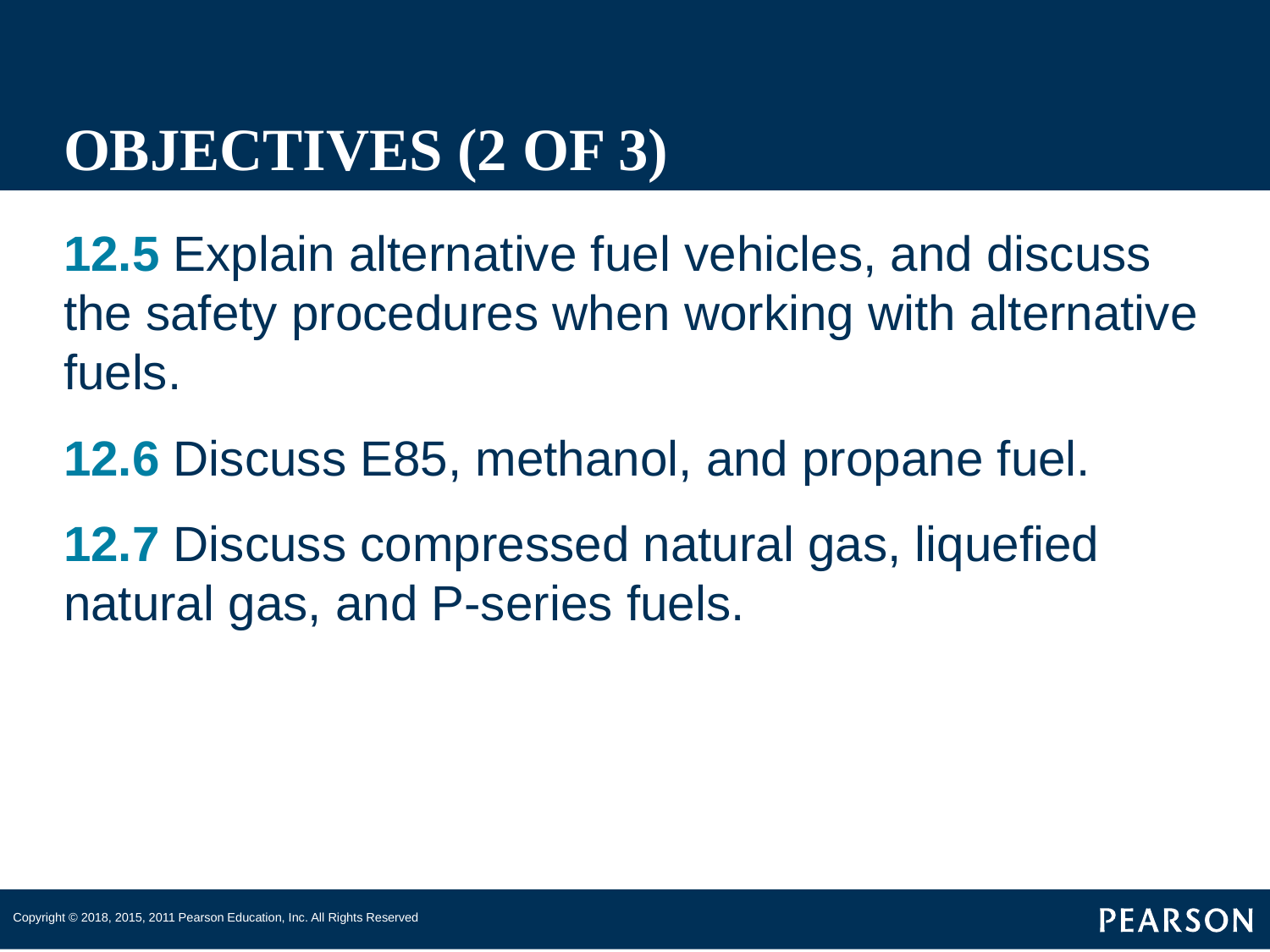

# OBJECTIVES (2 OF 3)
12.5 Explain alternative fuel vehicles, and discuss the safety procedures when working with alternative fuels.
12.6 Discuss E85, methanol, and propane fuel.
12.7 Discuss compressed natural gas, liquefied natural gas, and P-series fuels.